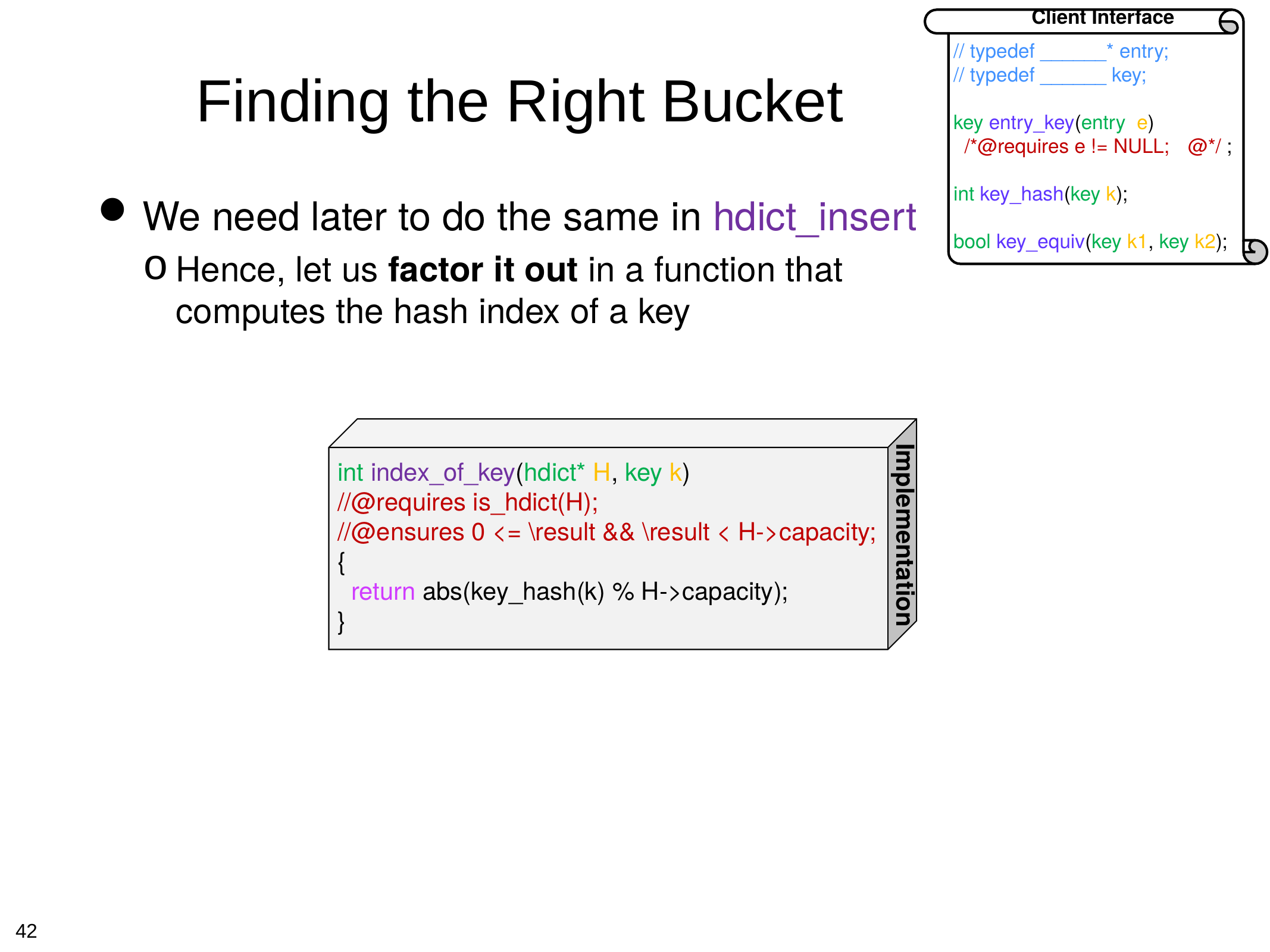

Client Interface
// typedef ______* entry;
// typedef ______ key;

key entry_key(entry  e)
  /*@requires e != NULL;	@*/ ;

int key_hash(key k);

bool key_equiv(key k1, key k2);
# Finding the Right Bucket
We need later to do the same in hdict_insert
Hence, let us factor it out in a function that
computes the hash index of a key
int index_of_key(hdict* H, key k)
//@requires is_hdict(H);
//@ensures 0 <= \result && \result < H->capacity;
{
  return abs(key_hash(k) % H->capacity);
}
Implementation
42